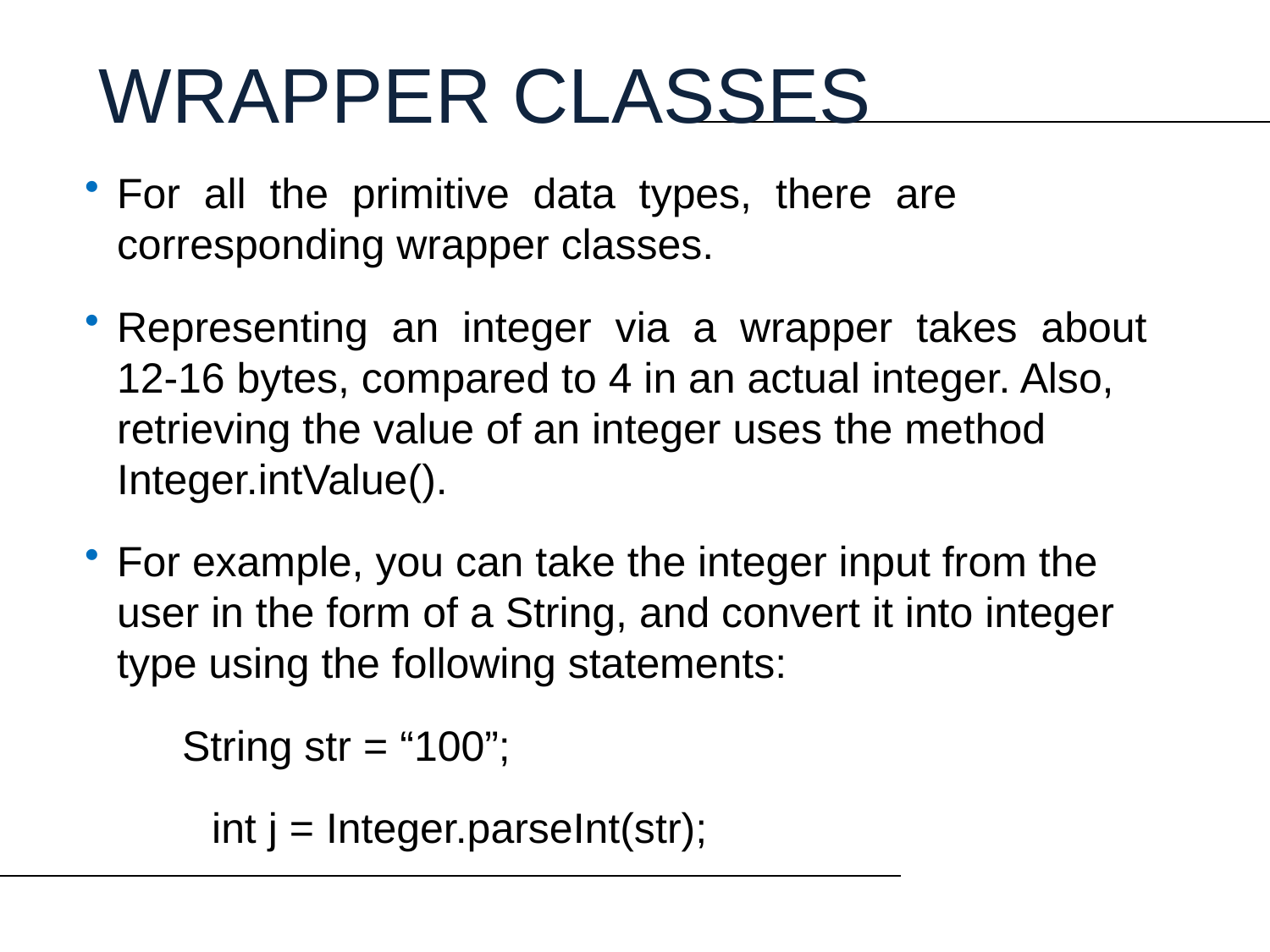

WRAPPER CLASSES
For  all  the  primitive  data  types,  there  are  corresponding wrapper classes.
Representing  an  integer  via  a  wrapper  takes  about  12-16 bytes, compared to 4 in an actual integer. Also, retrieving the value of an integer uses the method Integer.intValue().
For example, you can take the integer input from the user in the form of a String, and convert it into integer type using the following statements:
	String str = “100”;
			int j = Integer.parseInt(str);